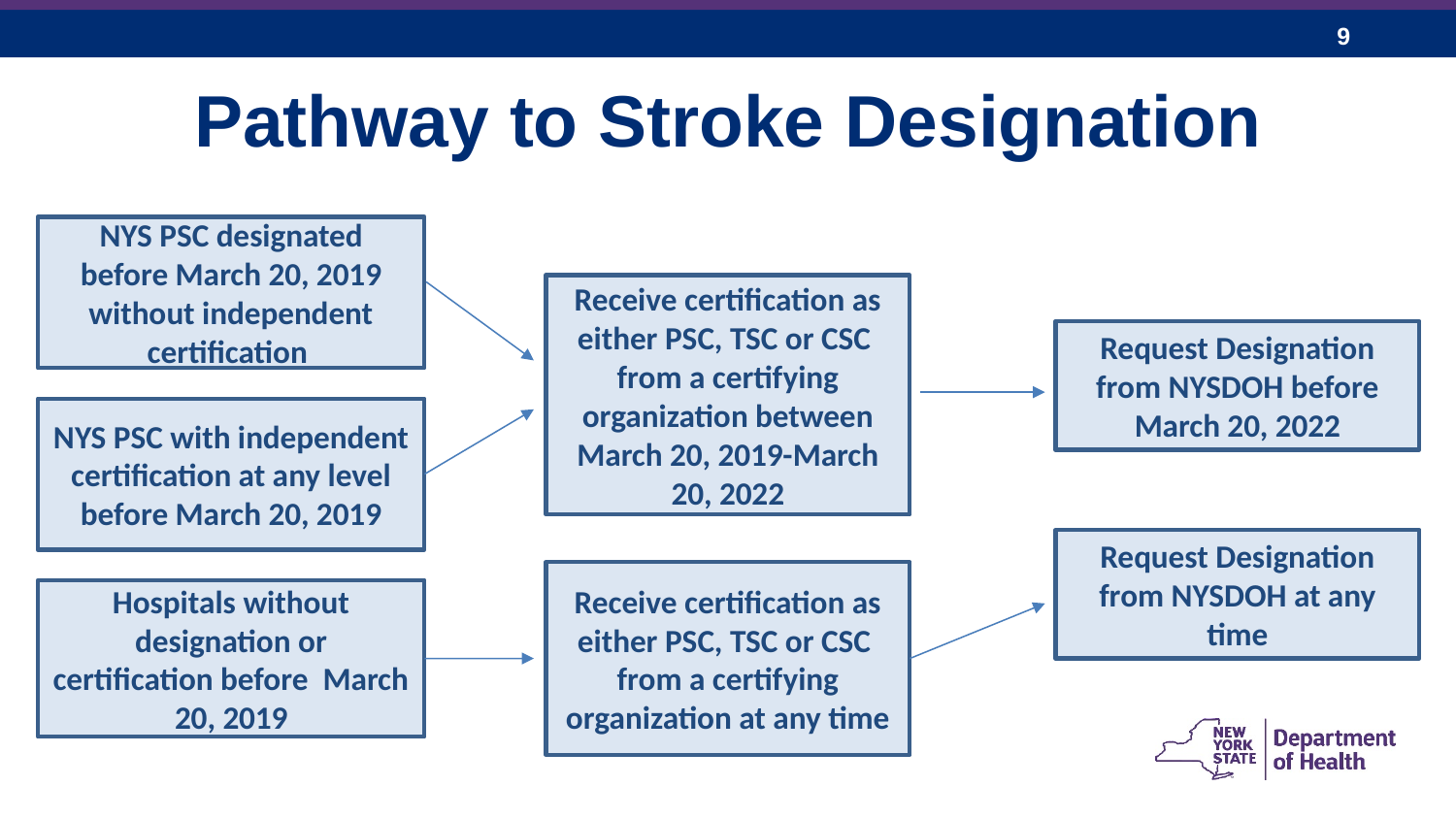

# Pathway to Stroke Designation
NYS PSC designated before March 20, 2019 without independent certification
Receive certification as either PSC, TSC or CSC  from a certifying organization between March 20, 2019-March 20, 2022
Request Designation from NYSDOH before March 20, 2022
NYS PSC with independent certification at any level before March 20, 2019
Request Designation from NYSDOH at any time
Receive certification as either PSC, TSC or CSC  from a certifying organization at any time
Hospitals without designation or certification before  March 20, 2019